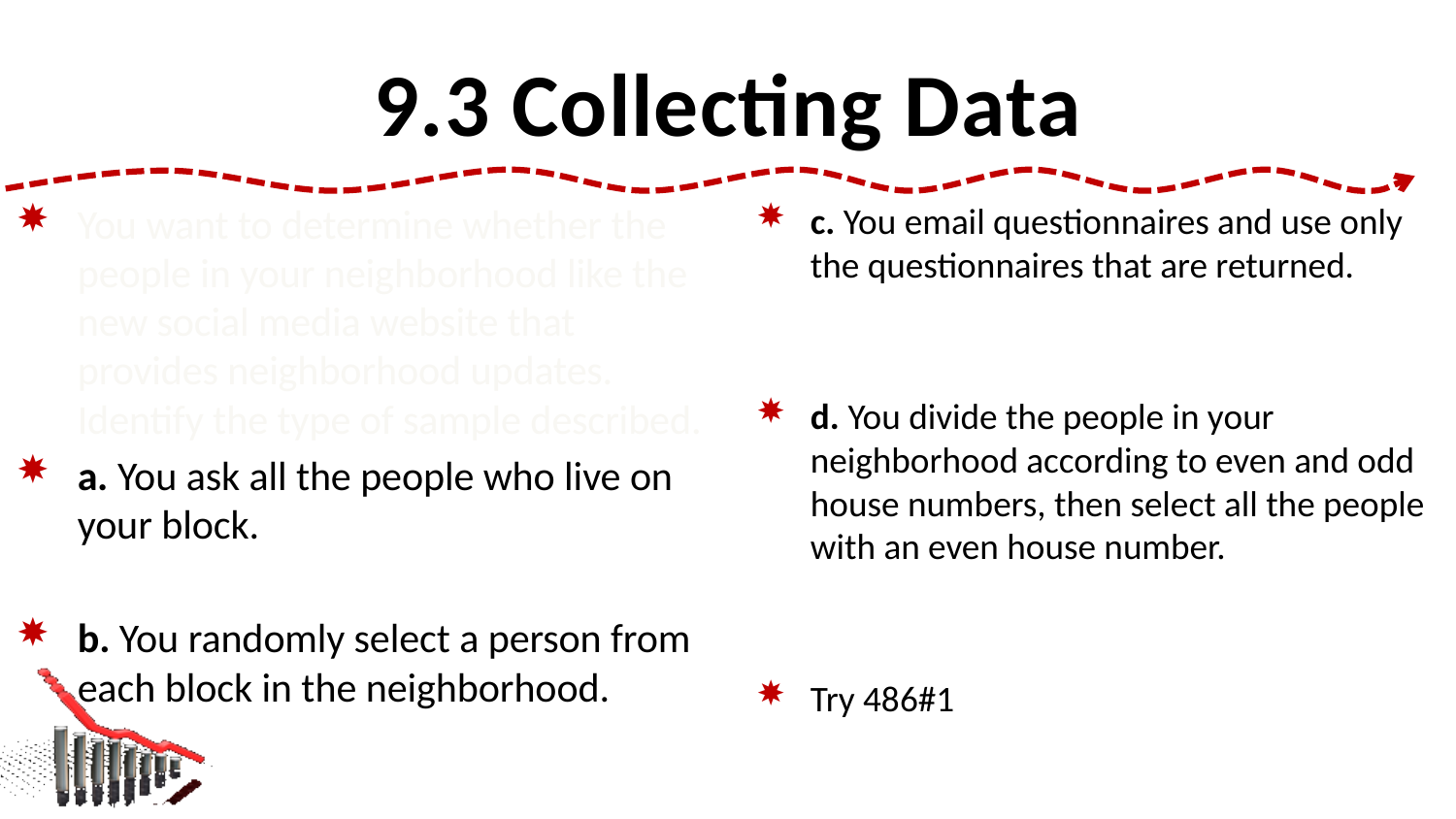

# 9.3 Collecting Data
You want to determine whether the people in your neighborhood like the new social media website that provides neighborhood updates. Identify the type of sample described.
a. You ask all the people who live on your block.

b. You randomly select a person from each block in the neighborhood.
c. You email questionnaires and use only the questionnaires that are returned.

d. You divide the people in your neighborhood according to even and odd house numbers, then select all the people with an even house number.

Try 486#1